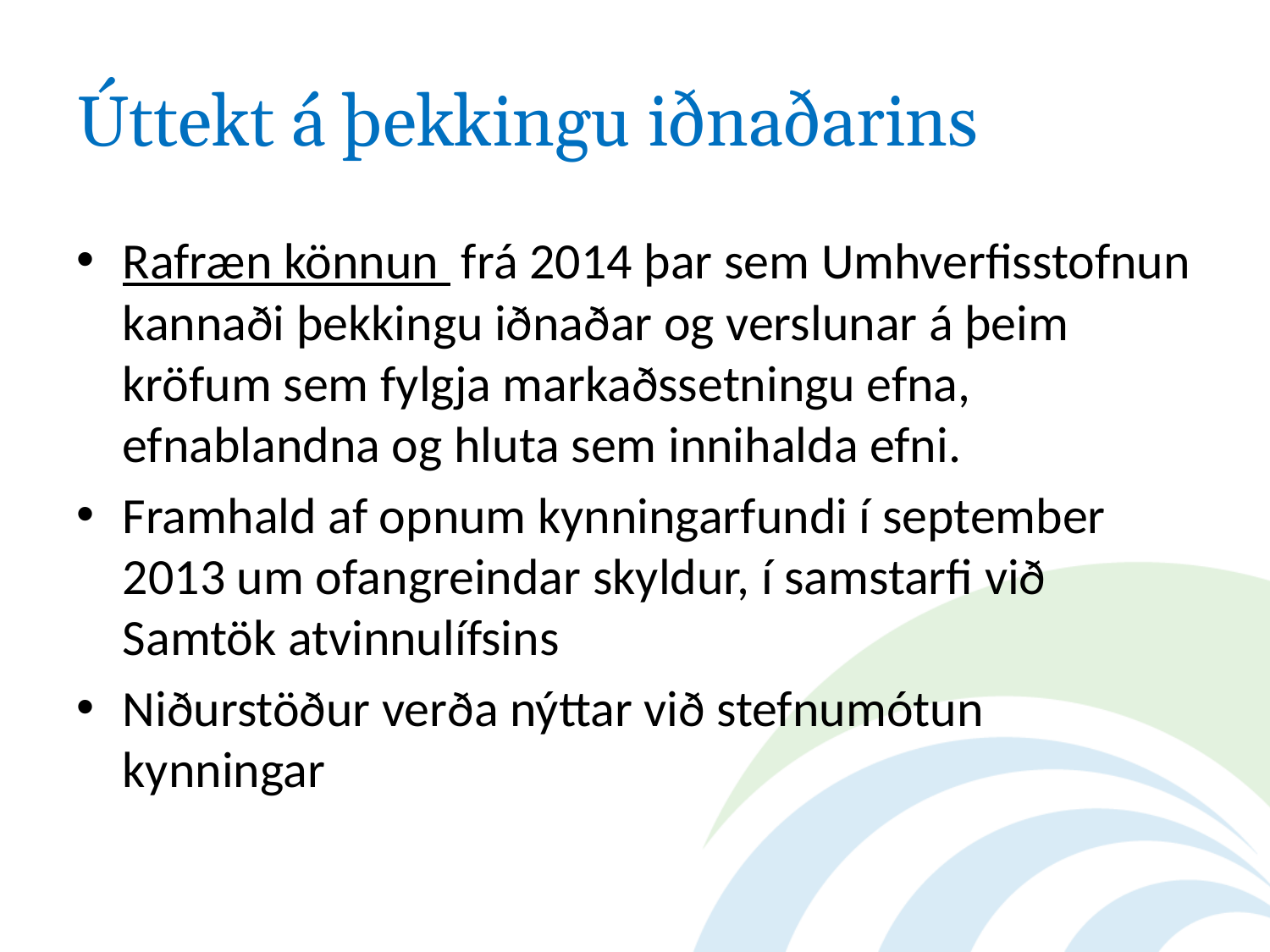

# Úttekt á þekkingu iðnaðarins
Rafræn könnun  frá 2014 þar sem Umhverfisstofnun kannaði þekkingu iðnaðar og verslunar á þeim kröfum sem fylgja markaðssetningu efna, efnablandna og hluta sem innihalda efni.
Framhald af opnum kynningarfundi í september 2013 um ofangreindar skyldur, í samstarfi við Samtök atvinnulífsins
Niðurstöður verða nýttar við stefnumótun kynningar